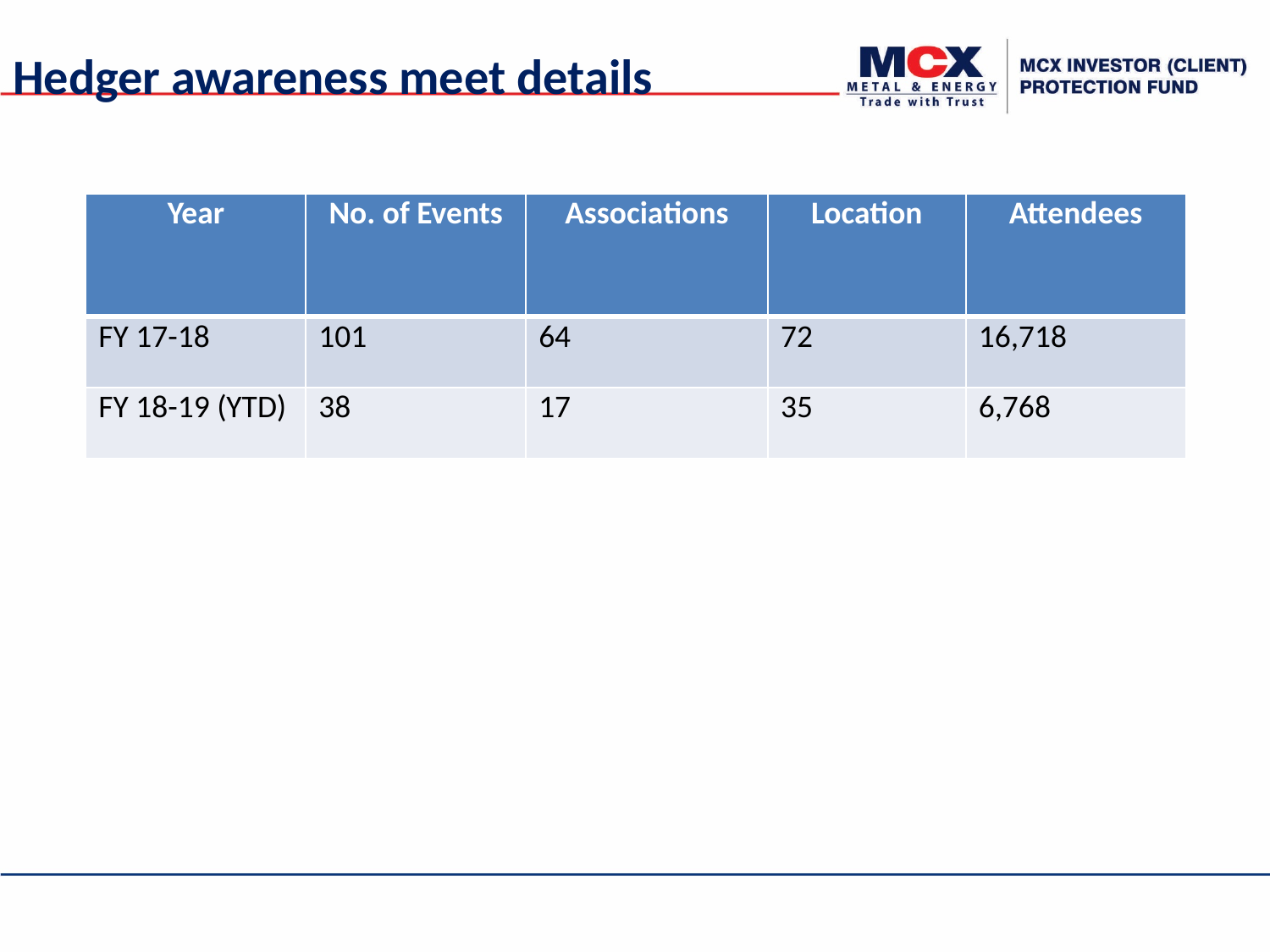

# Hedger awareness meet details

| Year | No. of Events | Associations | Location | Attendees |
| --- | --- | --- | --- | --- |
| FY 17-18 | 101 | 64 | 72 | 16,718 |
| FY 18-19 (YTD) | 38 | 17 | 35 | 6,768 |